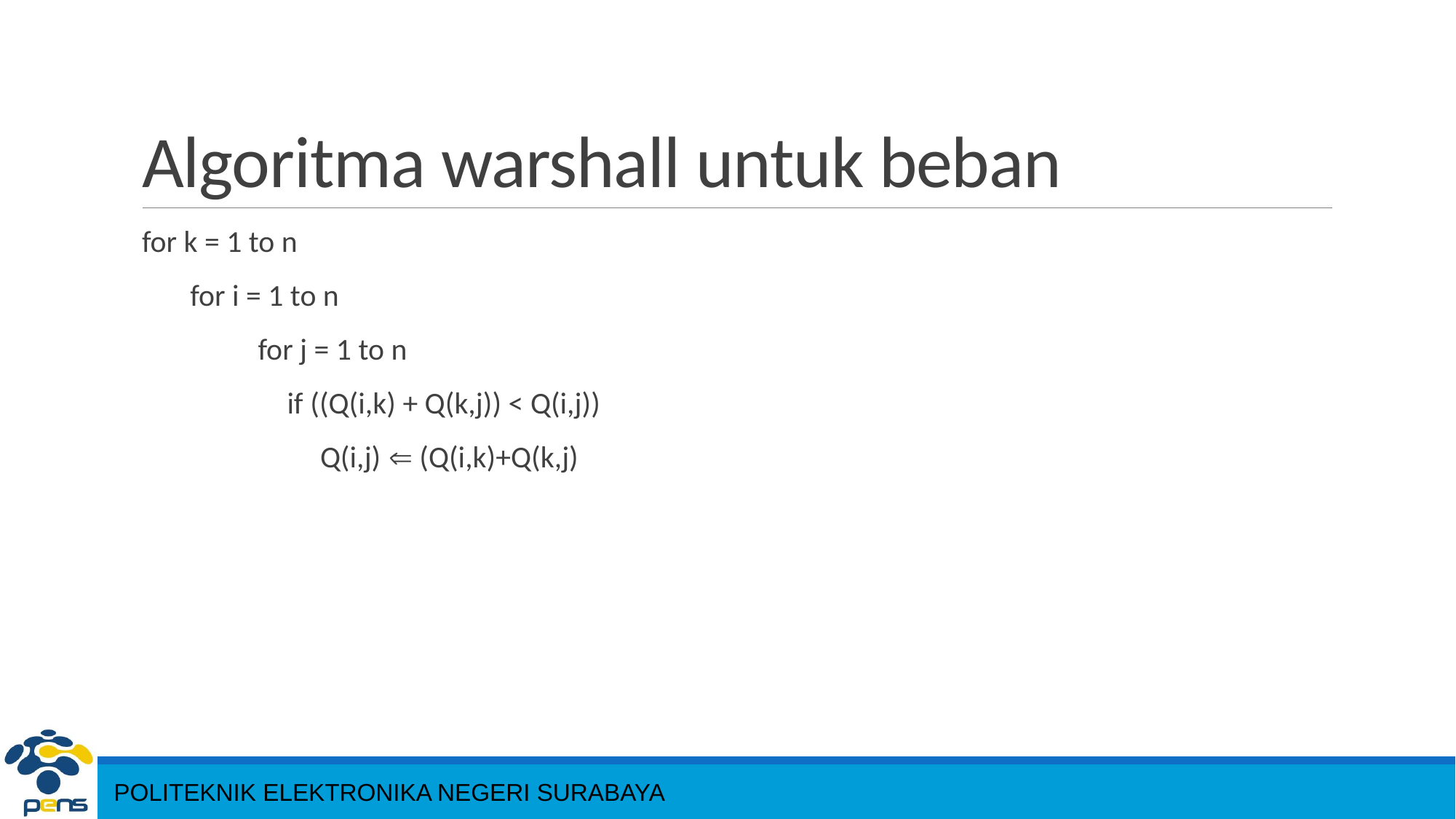

# Algoritma warshall untuk beban
for k = 1 to n
       for i = 1 to n
  	 for j = 1 to n
                     if ((Q(i,k) + Q(k,j)) < Q(i,j))
	          Q(i,j) ⇐ (Q(i,k)+Q(k,j)